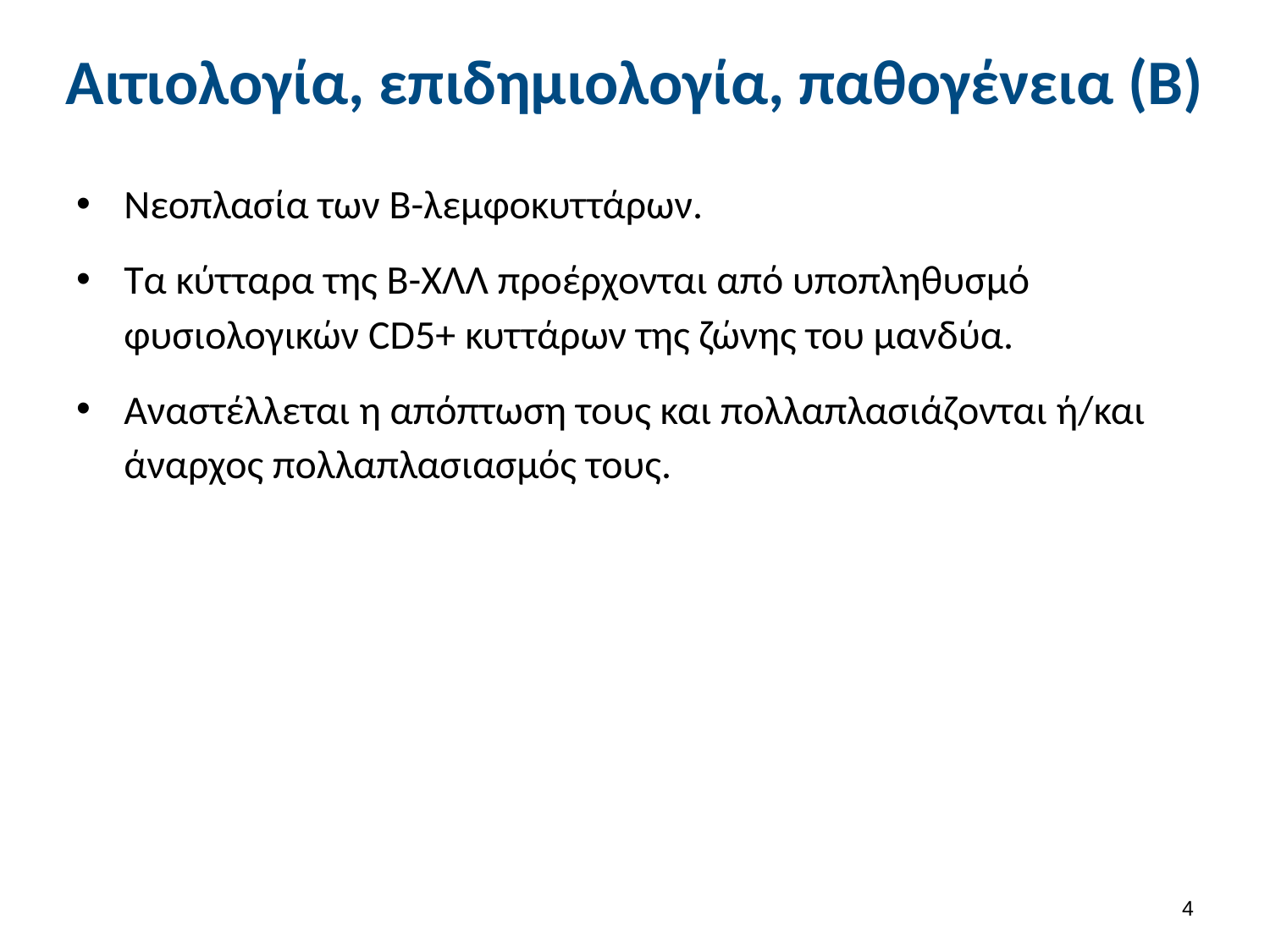

# Αιτιολογία, επιδημιολογία, παθογένεια (Β)
Νεοπλασία των Β-λεμφοκυττάρων.
Τα κύτταρα της Β-ΧΛΛ προέρχονται από υποπληθυσμό φυσιολογικών CD5+ κυττάρων της ζώνης του μανδύα.
Αναστέλλεται η απόπτωση τους και πολλαπλασιάζονται ή/και άναρχος πολλαπλασιασμός τους.

4